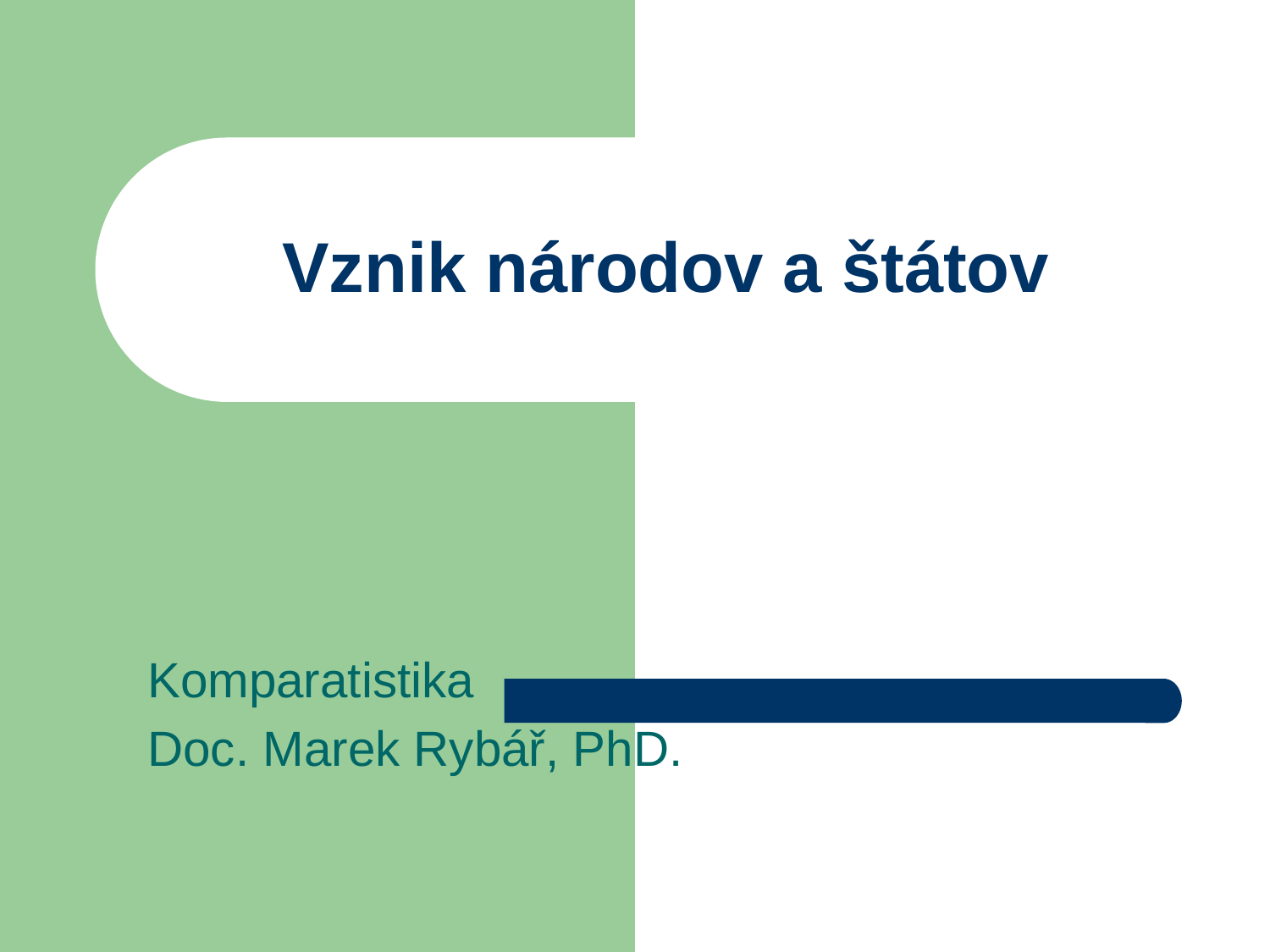

# Vznik národov a štátov
Komparatistika
Doc. Marek Rybář, PhD.